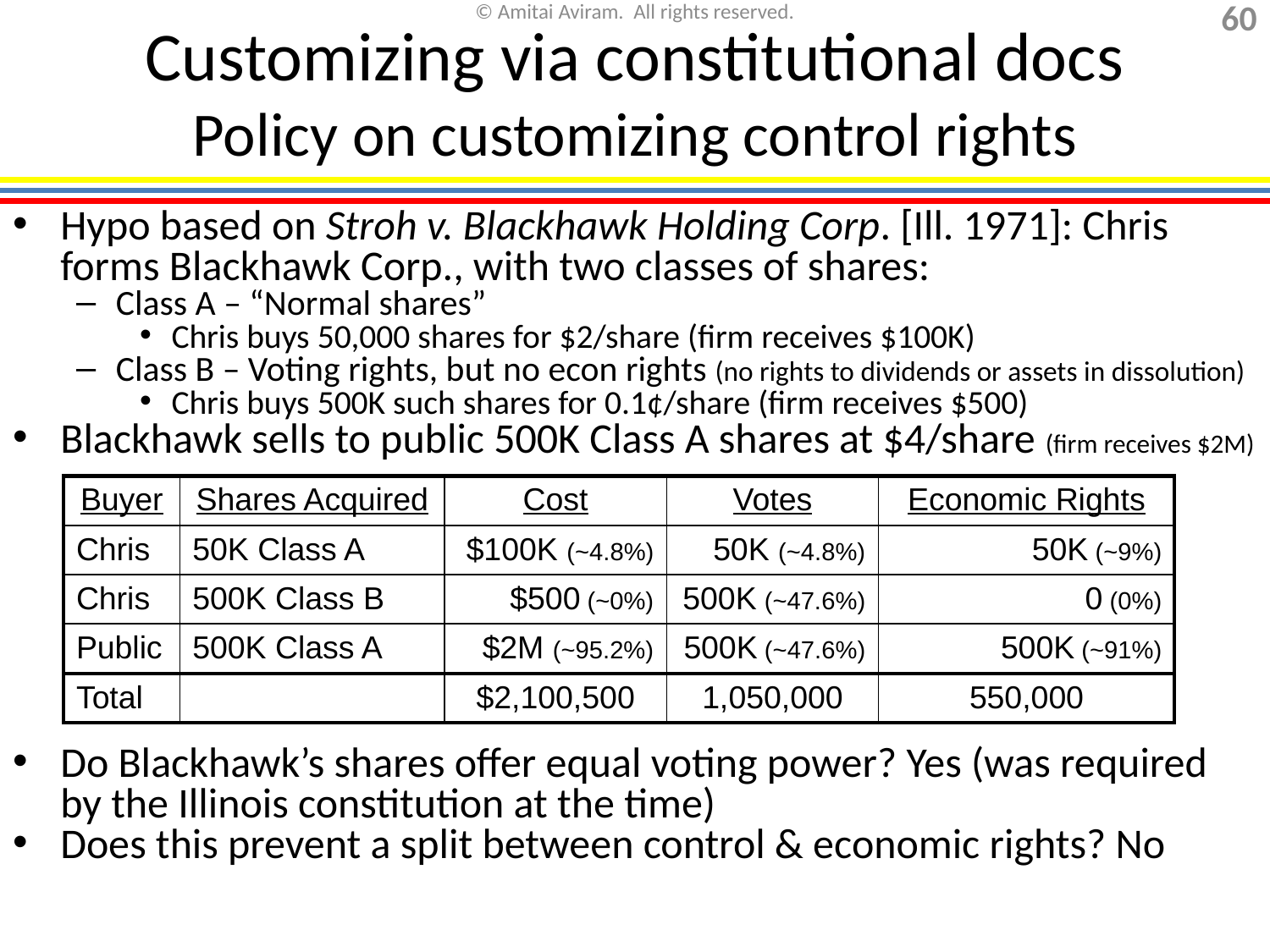

# Customizing via constitutional docs Policy on customizing control rights
Hypo based on Stroh v. Blackhawk Holding Corp. [Ill. 1971]: Chris forms Blackhawk Corp., with two classes of shares:
Class A – “Normal shares”
Chris buys 50,000 shares for $2/share (firm receives $100K)
Class B – Voting rights, but no econ rights (no rights to dividends or assets in dissolution)
Chris buys 500K such shares for 0.1¢/share (firm receives $500)
Blackhawk sells to public 500K Class A shares at $4/share (firm receives $2M)

Do Blackhawk’s shares offer equal voting power? Yes (was required by the Illinois constitution at the time)
Does this prevent a split between control & economic rights? No
| Buyer | Shares Acquired | Cost | Votes | Economic Rights |
| --- | --- | --- | --- | --- |
| Chris | 50K Class A | $100K (~4.8%) | 50K (~4.8%) | 50K (~9%) |
| Chris | 500K Class B | $500 (~0%) | 500K (~47.6%) | 0 (0%) |
| Public | 500K Class A | $2M (~95.2%) | 500K (~47.6%) | 500K (~91%) |
| Total |  | $2,100,500 | 1,050,000 | 550,000 |